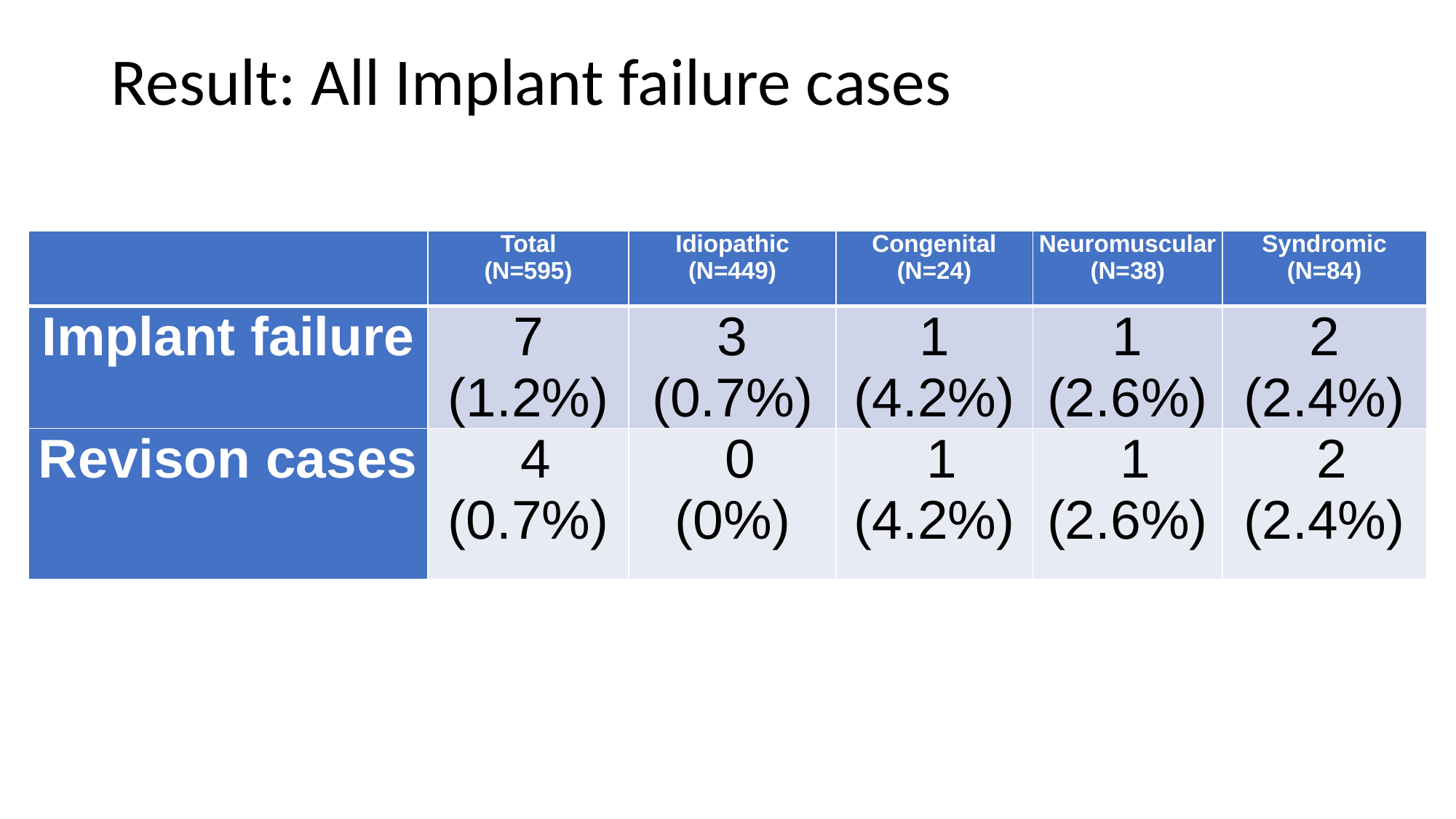

# Result: All Implant failure cases
|  | Total (N=595) | Idiopathic (N=449) | Congenital (N=24) | Neuromuscular (N=38) | Syndromic (N=84) |
| --- | --- | --- | --- | --- | --- |
| Implant failure | 7 (1.2%) | 3 (0.7%) | 1 (4.2%) | 1 (2.6%) | 2 (2.4%) |
| Revison cases | 4 (0.7%) | 0 (0%) | 1 (4.2%) | 1 (2.6%) | 2 (2.4%) |